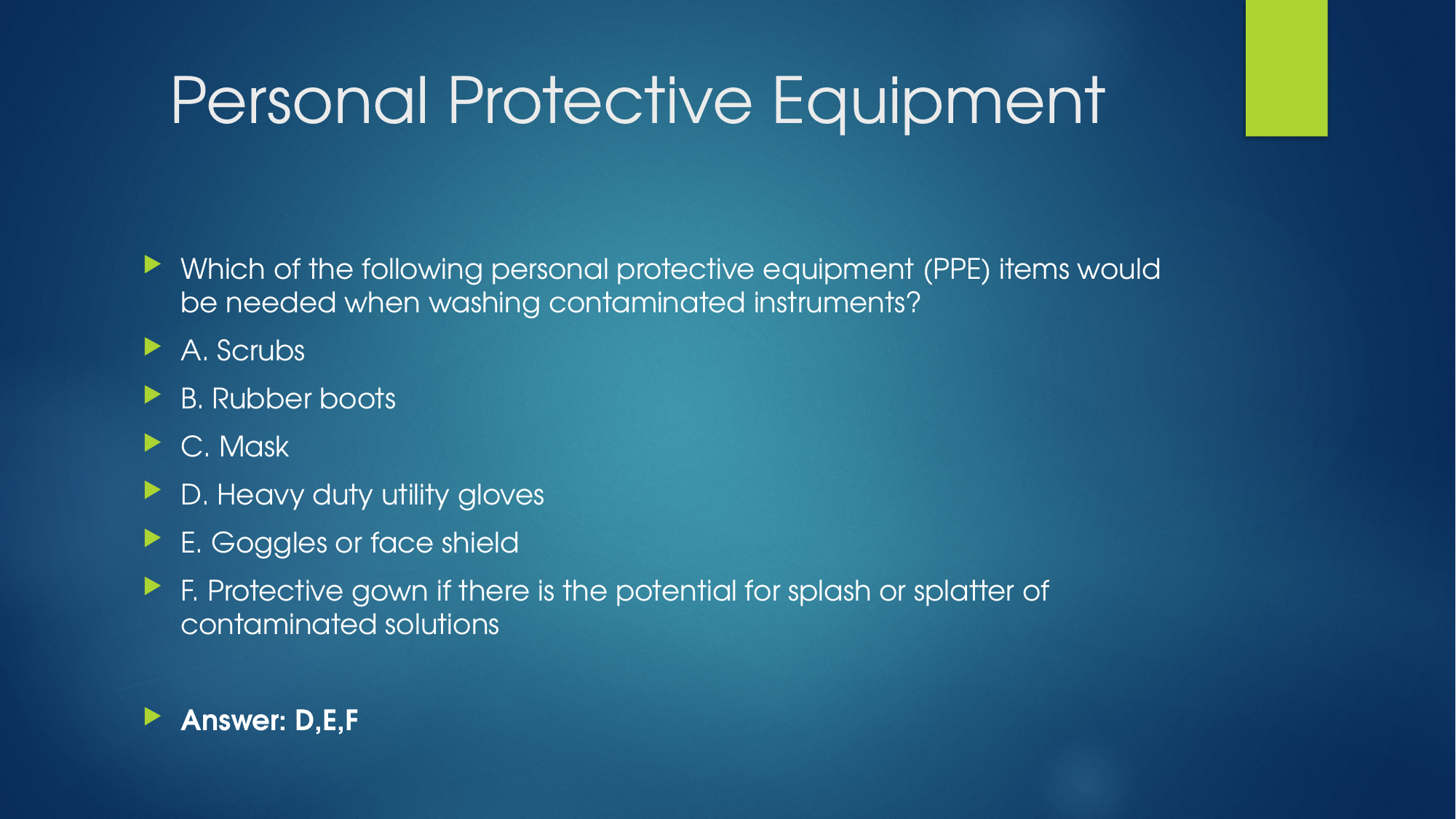

# Personal Protective Equipment
Which of the following personal protective equipment (PPE) items would be needed when washing contaminated instruments?
A. Scrubs
B. Rubber boots
C. Mask
D. Heavy duty utility gloves
E. Goggles or face shield
F. Protective gown if there is the potential for splash or splatter of contaminated solutions

Answer: D,E,F